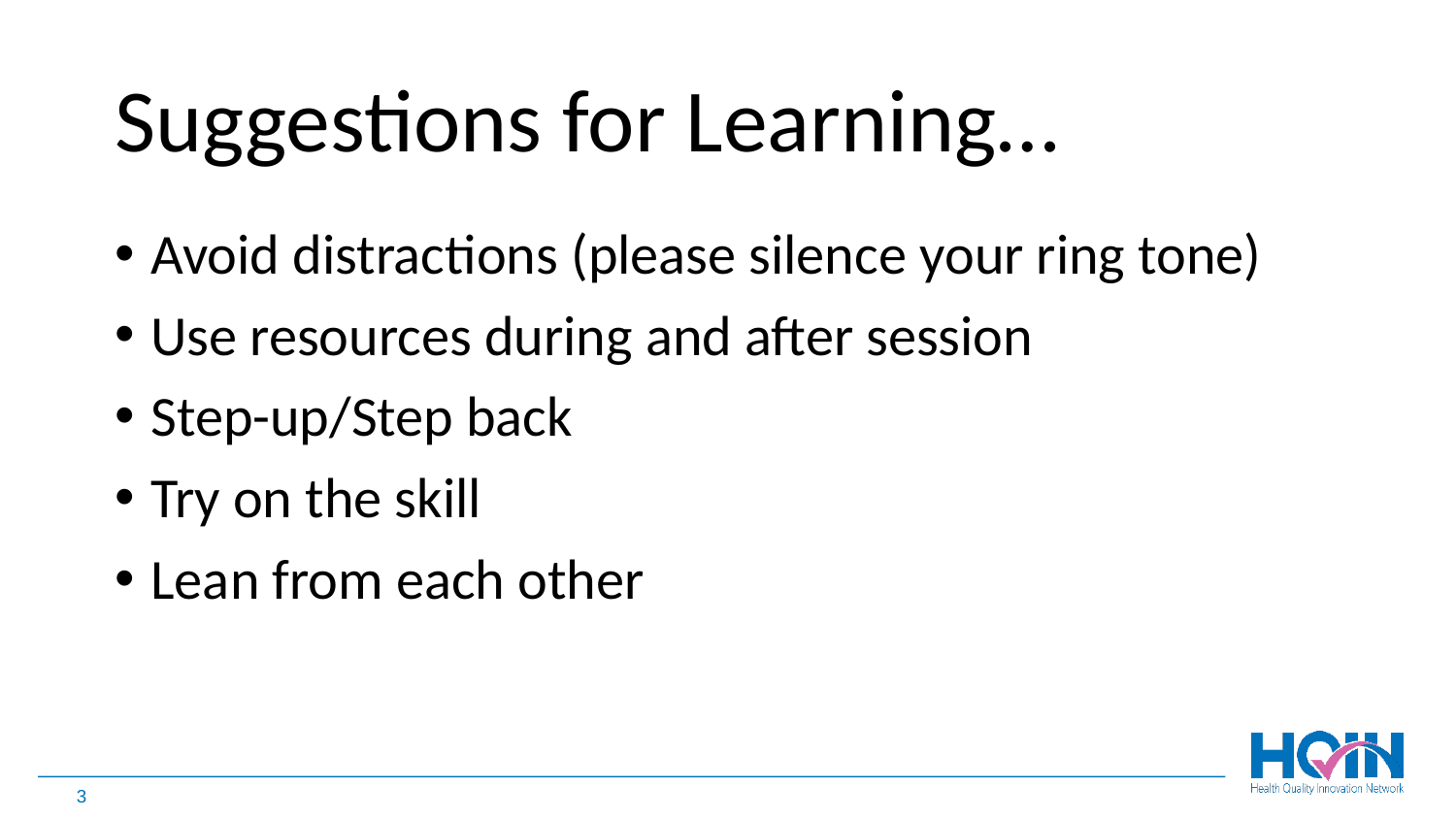

# Suggestions for Learning…
Avoid distractions (please silence your ring tone)
Use resources during and after session
Step-up/Step back
Try on the skill
Lean from each other

3